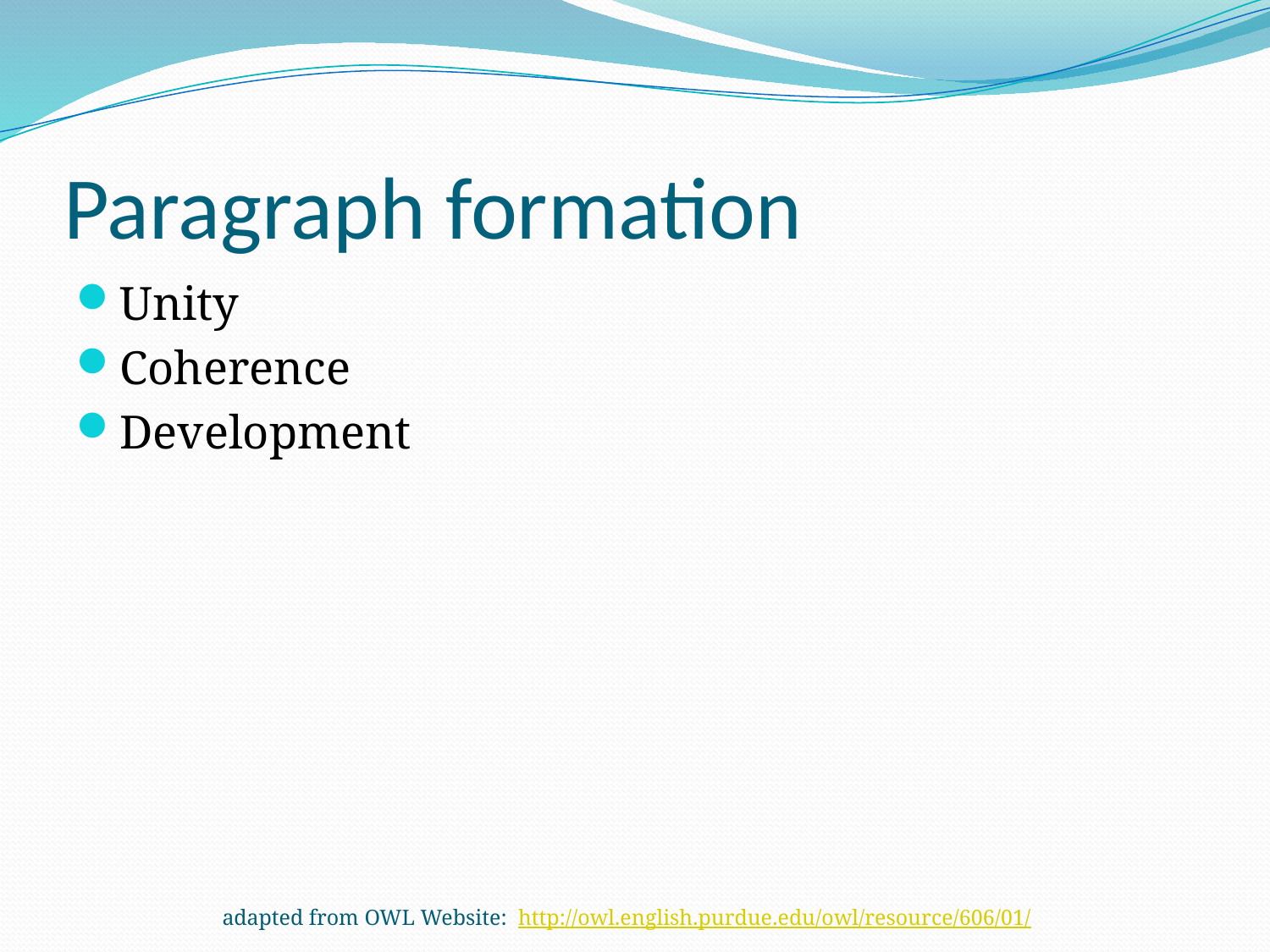

# Paragraph formation
Unity
Coherence
Development
adapted from OWL Website:  http://owl.english.purdue.edu/owl/resource/606/01/